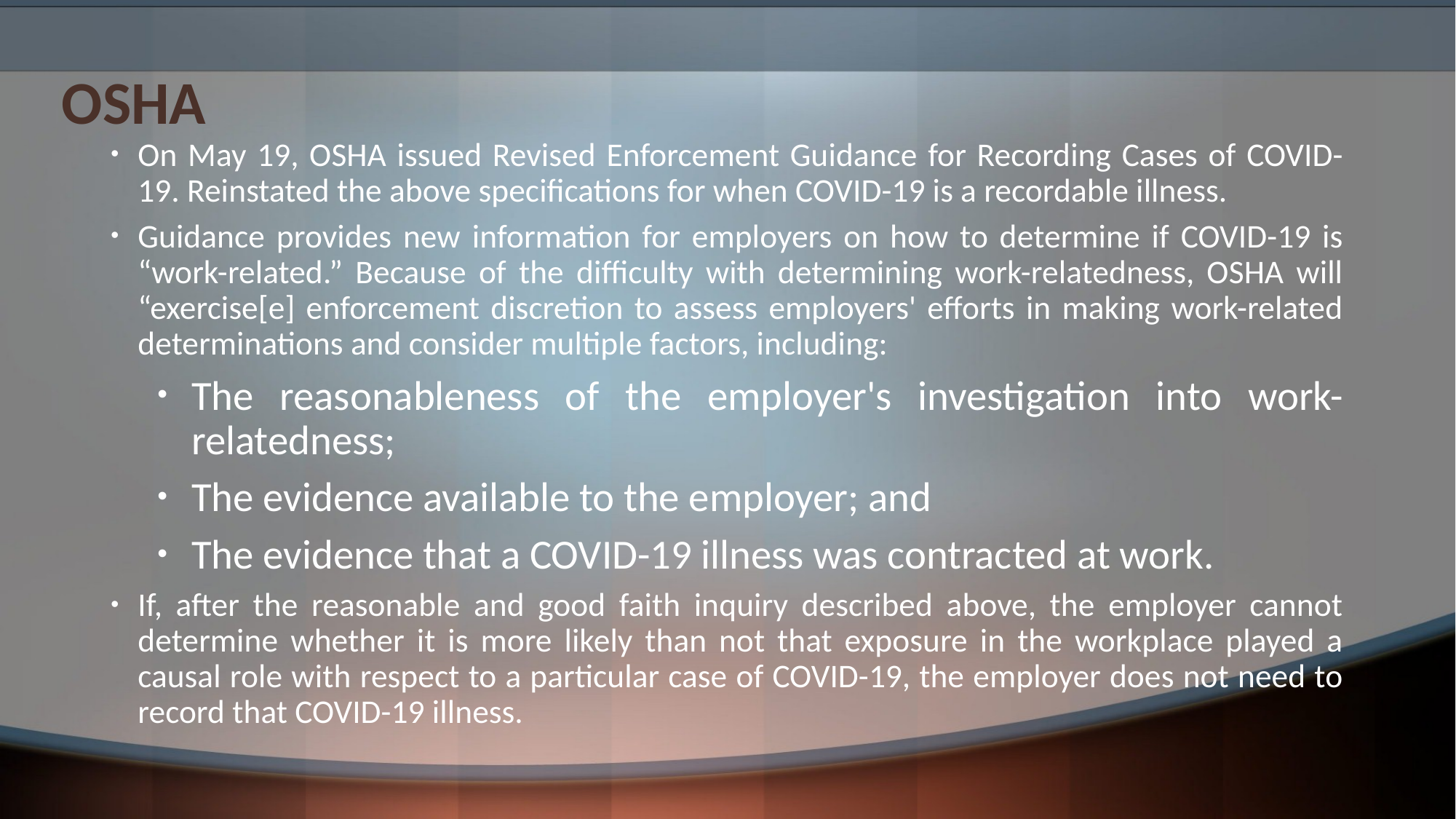

# OSHA
On May 19, OSHA issued Revised Enforcement Guidance for Recording Cases of COVID-19. Reinstated the above specifications for when COVID-19 is a recordable illness.
Guidance provides new information for employers on how to determine if COVID-19 is “work-related.” Because of the difficulty with determining work-relatedness, OSHA will “exercise[e] enforcement discretion to assess employers' efforts in making work-related determinations and consider multiple factors, including:
The reasonableness of the employer's investigation into work-relatedness;
The evidence available to the employer; and
The evidence that a COVID-19 illness was contracted at work.
If, after the reasonable and good faith inquiry described above, the employer cannot determine whether it is more likely than not that exposure in the workplace played a causal role with respect to a particular case of COVID-19, the employer does not need to record that COVID-19 illness.